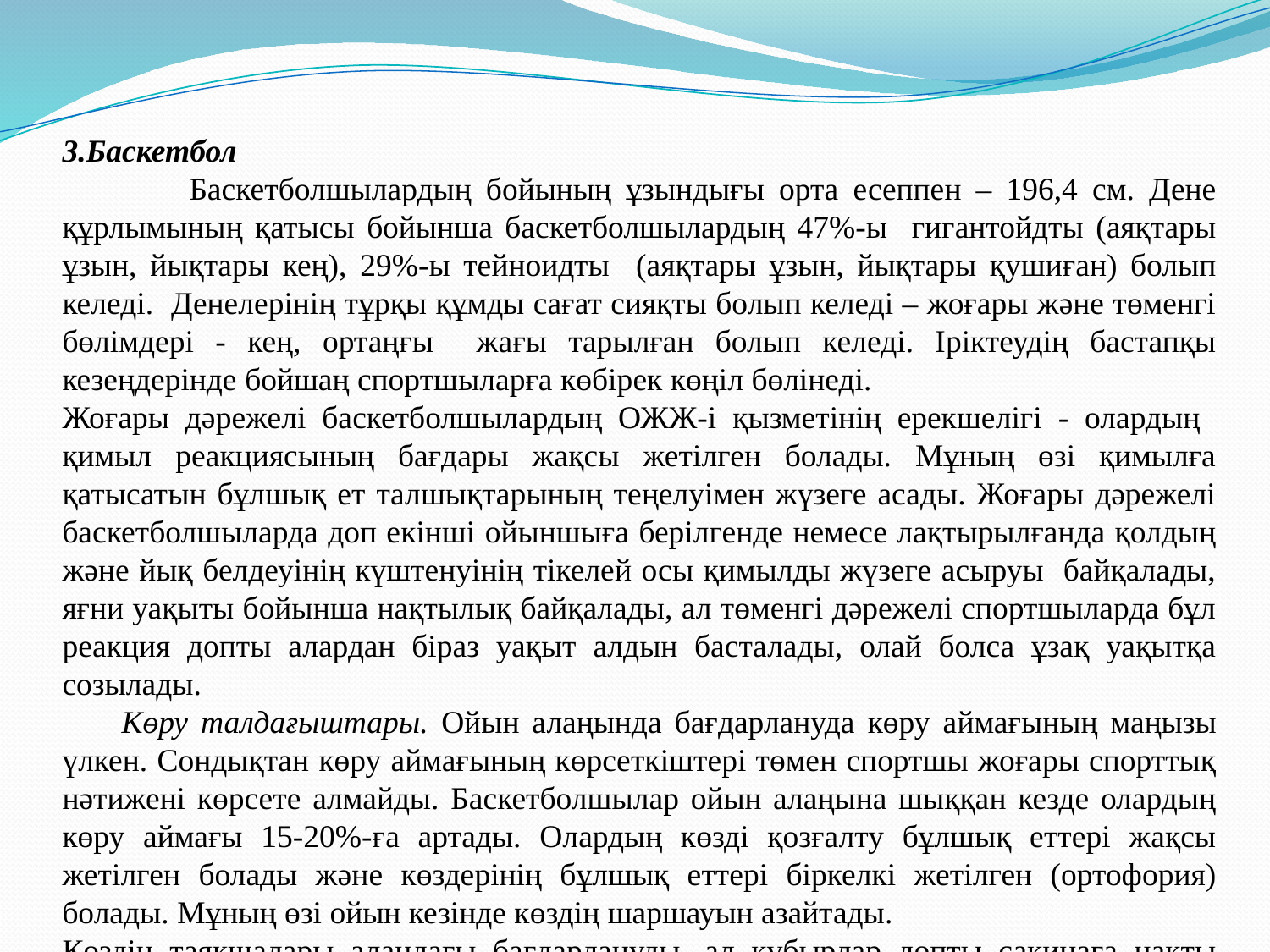

3.Баскетбол
	Баскетболшылардың бойының ұзындығы орта есеппен – 196,4 см. Дене құрлымының қатысы бойынша баскетболшылардың 47%-ы  гигантойдты (аяқтары ұзын, йықтары кең), 29%-ы тейноидты  (аяқтары ұзын, йықтары қушиған) болып келеді.  Денелерінің тұрқы құмды сағат сияқты болып келеді – жоғары және төменгі бөлімдері - кең, ортаңғы  жағы тарылған болып келеді. Іріктеудің бастапқы кезеңдерінде бойшаң спортшыларға көбірек көңіл бөлінеді.
Жоғары дәрежелі баскетболшылардың ОЖЖ-і қызметінің ерекшелігі - олардың  қимыл реакциясының бағдары жақсы жетілген болады. Мұның өзі қимылға қатысатын бұлшық ет талшықтарының теңелуімен жүзеге асады. Жоғары дәрежелі баскетболшыларда доп екінші ойыншыға берілгенде немесе лақтырылғанда қолдың және йық белдеуінің күштенуінің тікелей осы қимылды жүзеге асыруы  байқалады, яғни уақыты бойынша нақтылық байқалады, ал төменгі дәрежелі спортшыларда бұл реакция допты алардан біраз уақыт алдын басталады, олай болса ұзақ уақытқа созылады.
     Көру талдағыштары. Ойын алаңында бағдарлануда көру аймағының маңызы үлкен. Сондықтан көру аймағының көрсеткіштері төмен спортшы жоғары спорттық нәтижені көрсете алмайды. Баскетболшылар ойын алаңына шыққан кезде олардың көру аймағы 15-20%-ға артады. Олардың көзді қозғалту бұлшық еттері жақсы жетілген болады және көздерінің бұлшық еттері біркелкі жетілген (ортофория) болады. Мұның өзі ойын кезінде көздің шаршауын азайтады.
Көздің таяқшалары алаңдағы бағдарлануды, ал құбырлар допты сақинаға нақты лақтыруды қамтамасыз етеді.